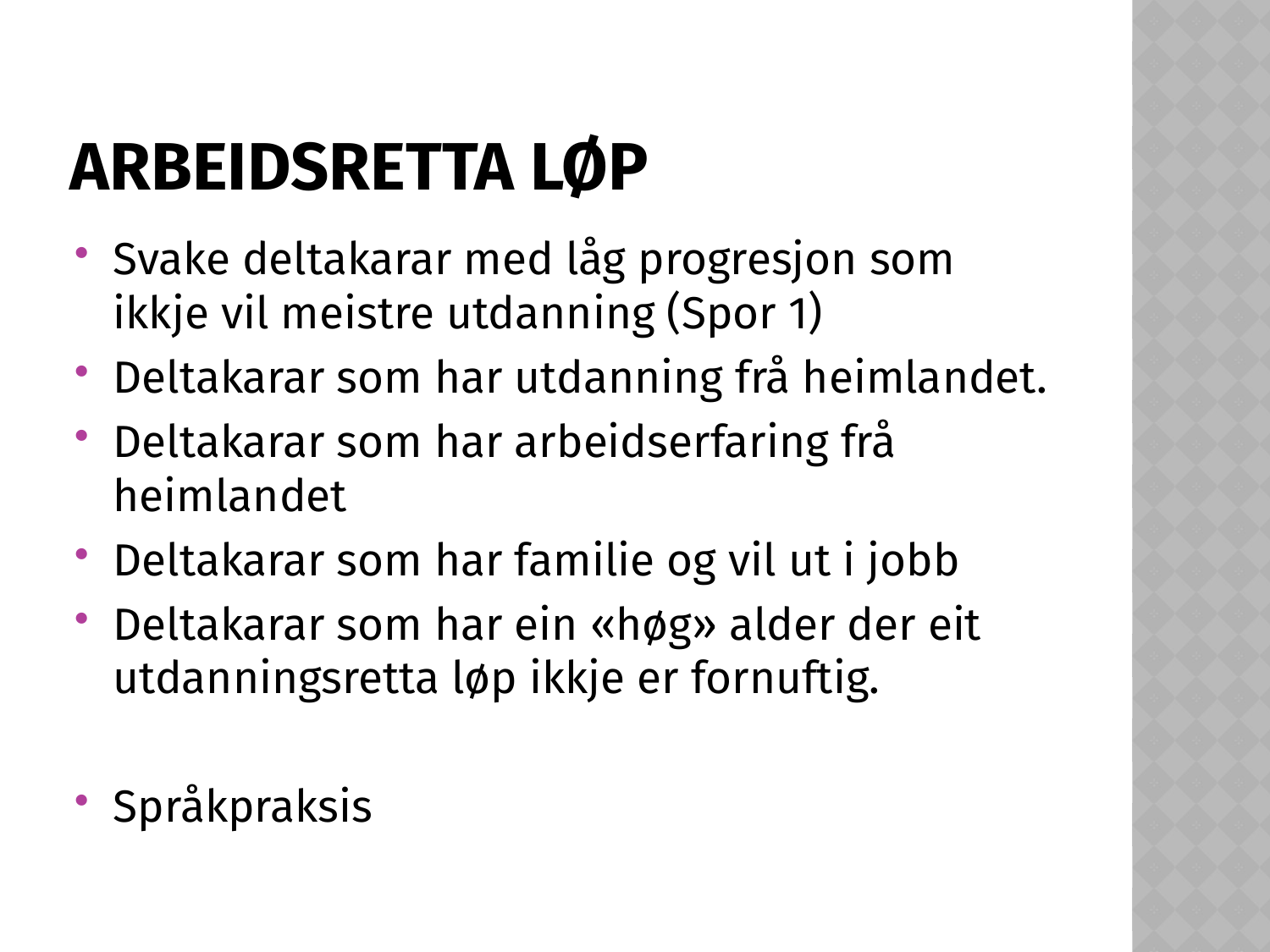

# Arbeidsretta løp
Svake deltakarar med låg progresjon som ikkje vil meistre utdanning (Spor 1)
Deltakarar som har utdanning frå heimlandet.
Deltakarar som har arbeidserfaring frå heimlandet
Deltakarar som har familie og vil ut i jobb
Deltakarar som har ein «høg» alder der eit utdanningsretta løp ikkje er fornuftig.

Språkpraksis